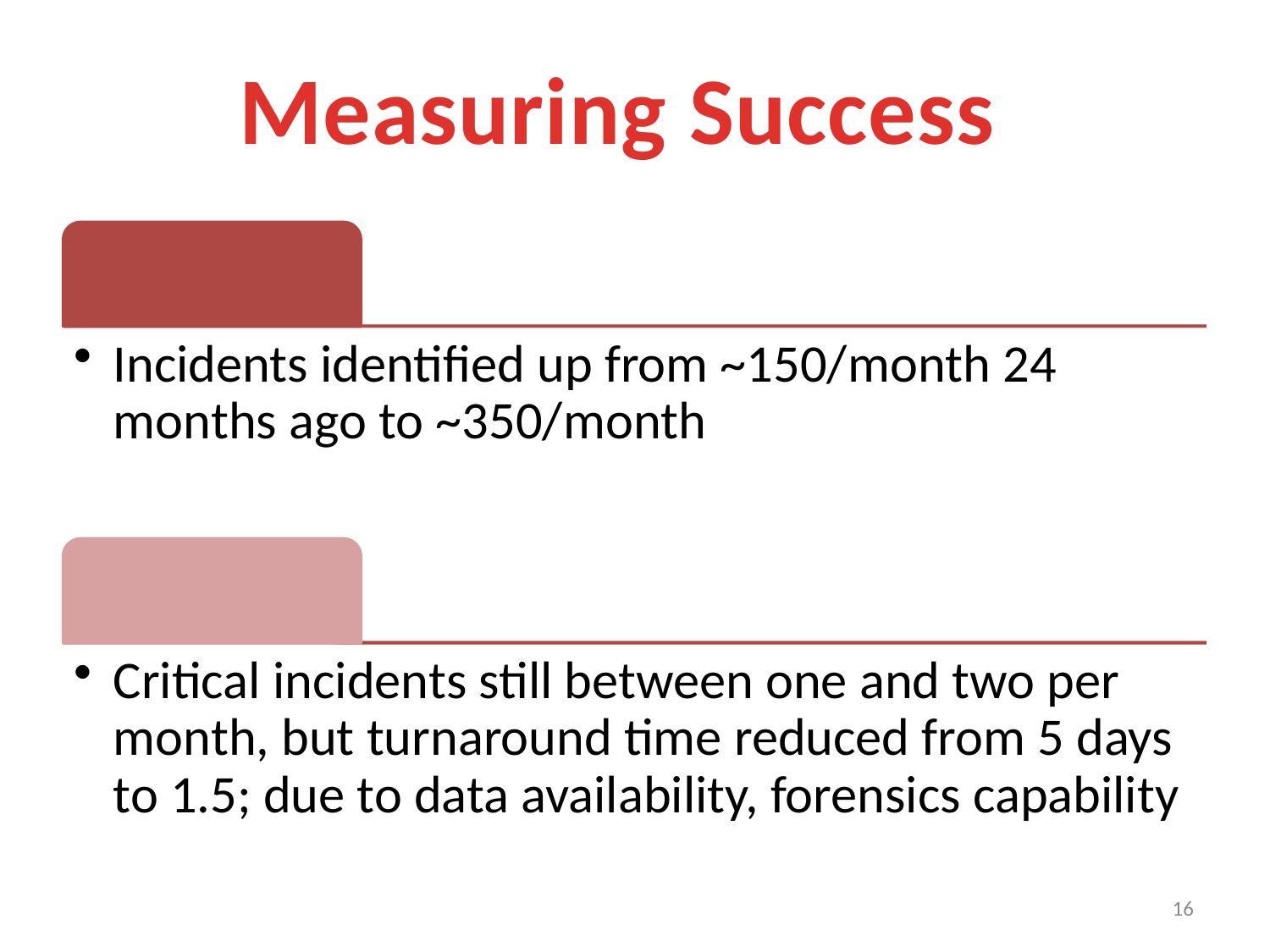

Measuring Success

Incidents identified up from ~150/month 24 months ago to ~350/month

Critical incidents still between one and two per month, but turnaround time reduced from 5 days to 1.5; due to data availability, forensics capability
16